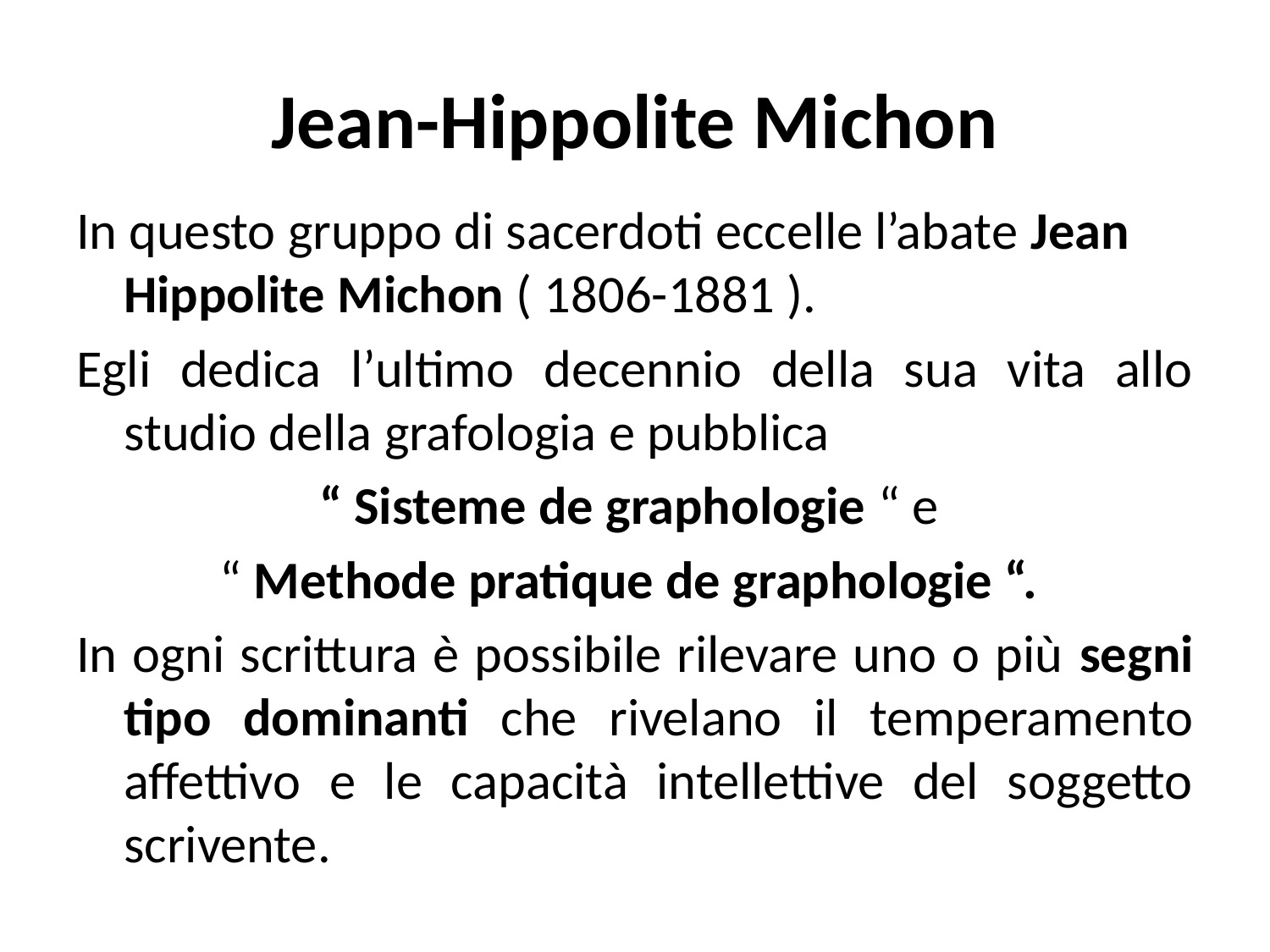

# Jean-Hippolite Michon
In questo gruppo di sacerdoti eccelle l’abate Jean Hippolite Michon ( 1806-1881 ).
Egli dedica l’ultimo decennio della sua vita allo studio della grafologia e pubblica
“ Sisteme de graphologie “ e
“ Methode pratique de graphologie “.
In ogni scrittura è possibile rilevare uno o più segni tipo dominanti che rivelano il temperamento affettivo e le capacità intellettive del soggetto scrivente.